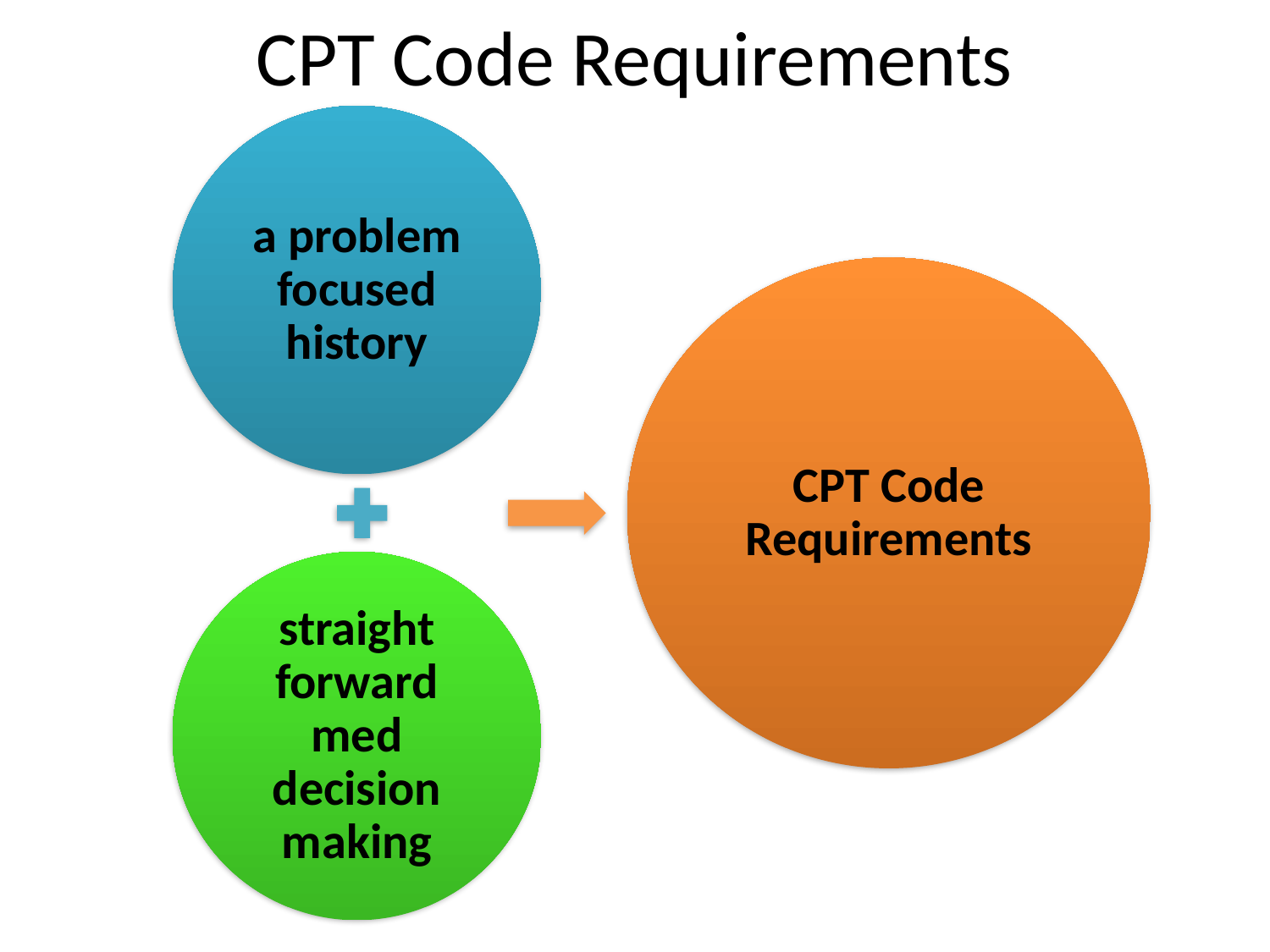

# CPT Code Requirements
a problem focused history

straight forward med decision making

CPT Code Requirements